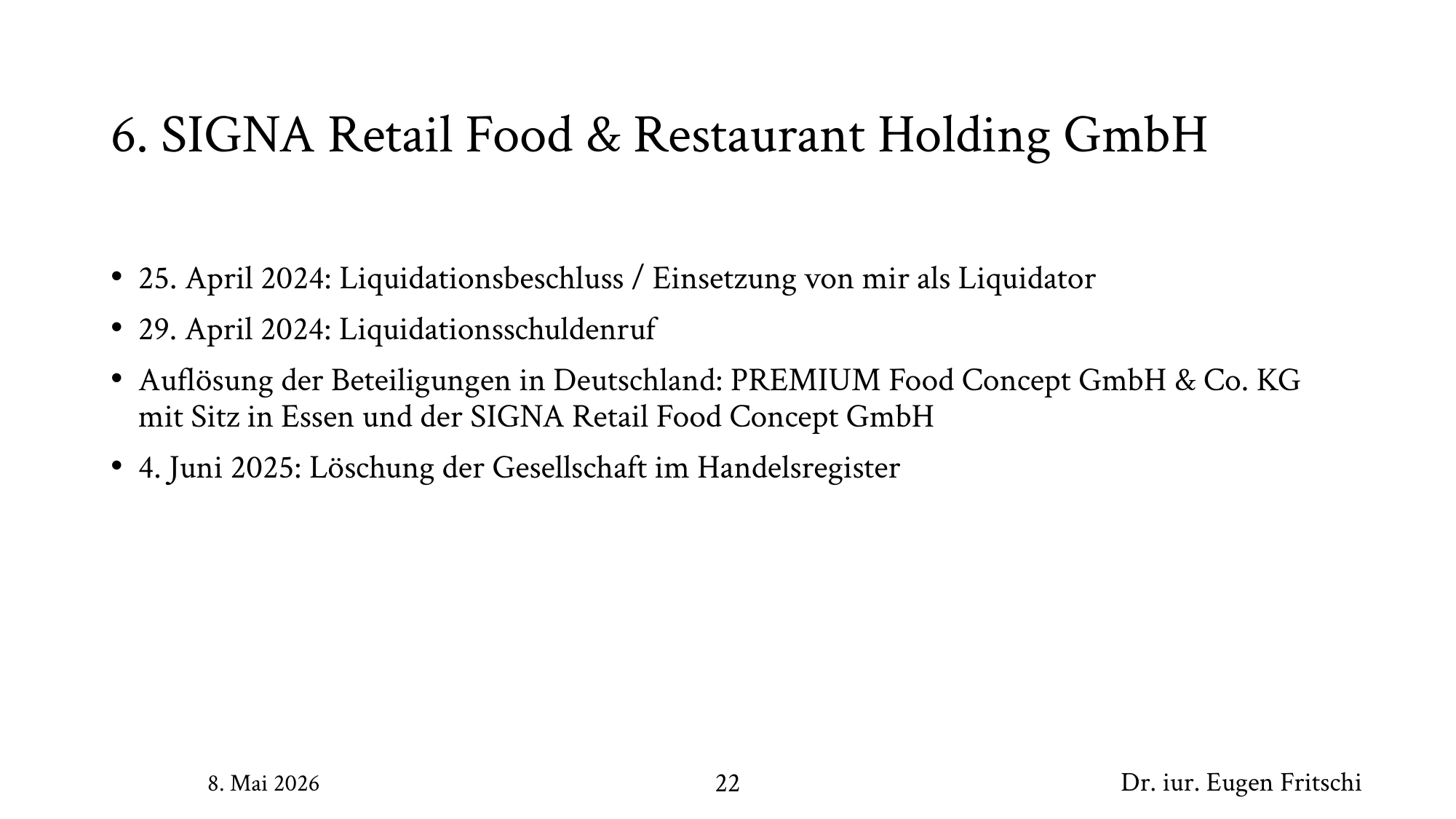

# 6. SIGNA Retail Food & Restaurant Holding GmbH
25. April 2024: Liquidationsbeschluss / Einsetzung von mir als Liquidator
29. April 2024: Liquidationsschuldenruf
Auflösung der Beteiligungen in Deutschland: PREMIUM Food Concept GmbH & Co. KG mit Sitz in Essen und der SIGNA Retail Food Concept GmbH
4. Juni 2025: Löschung der Gesellschaft im Handelsregister
8. Mai 2026
22